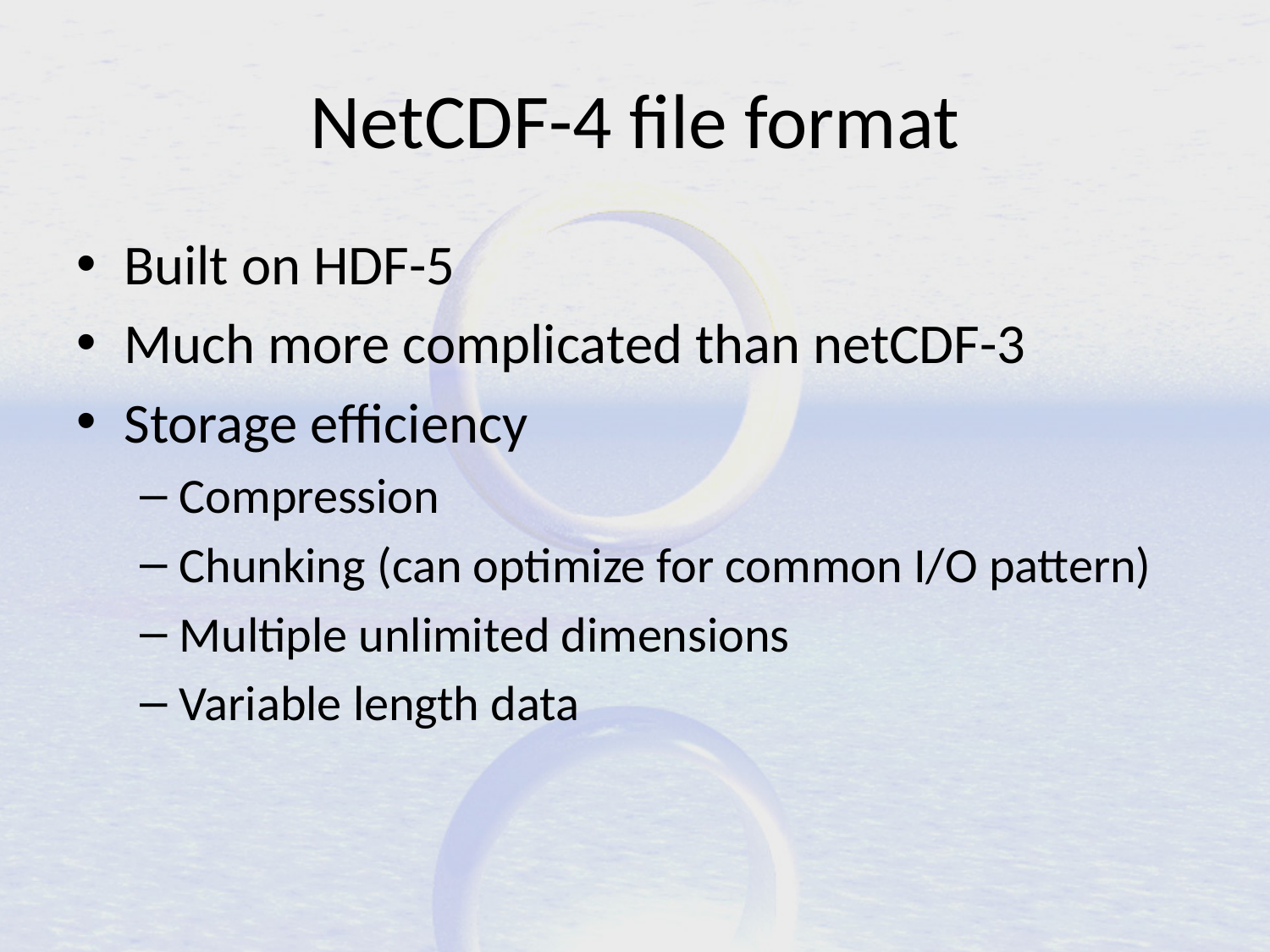

# NetCDF-4 file format
Built on HDF-5
Much more complicated than netCDF-3
Storage efficiency
Compression
Chunking (can optimize for common I/O pattern)
Multiple unlimited dimensions
Variable length data